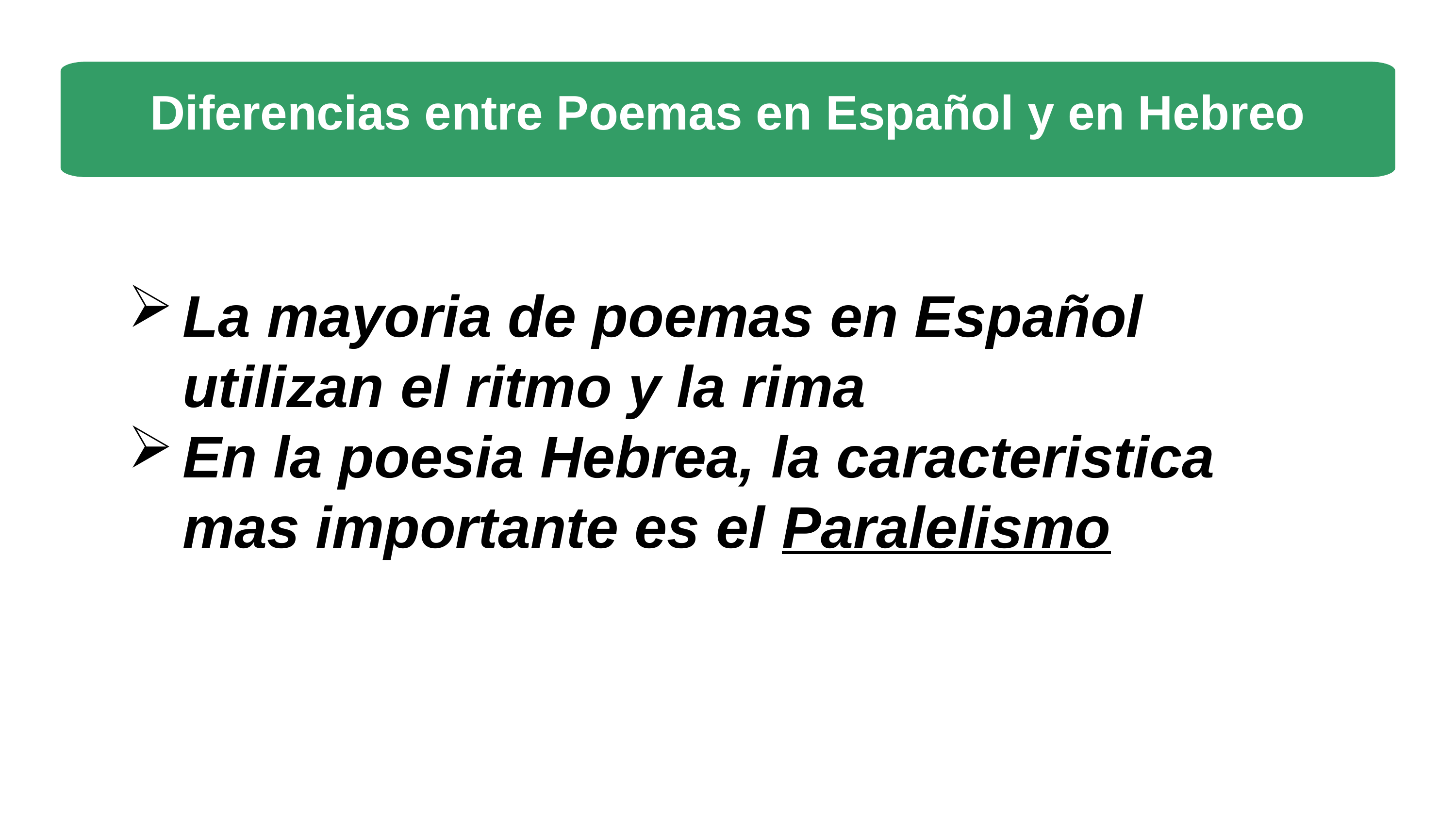

1

Diferencias entre Poemas en Español y en Hebreo
La mayoria de poemas en Español utilizan el ritmo y la rima
En la poesia Hebrea, la caracteristica mas importante es el Paralelismo